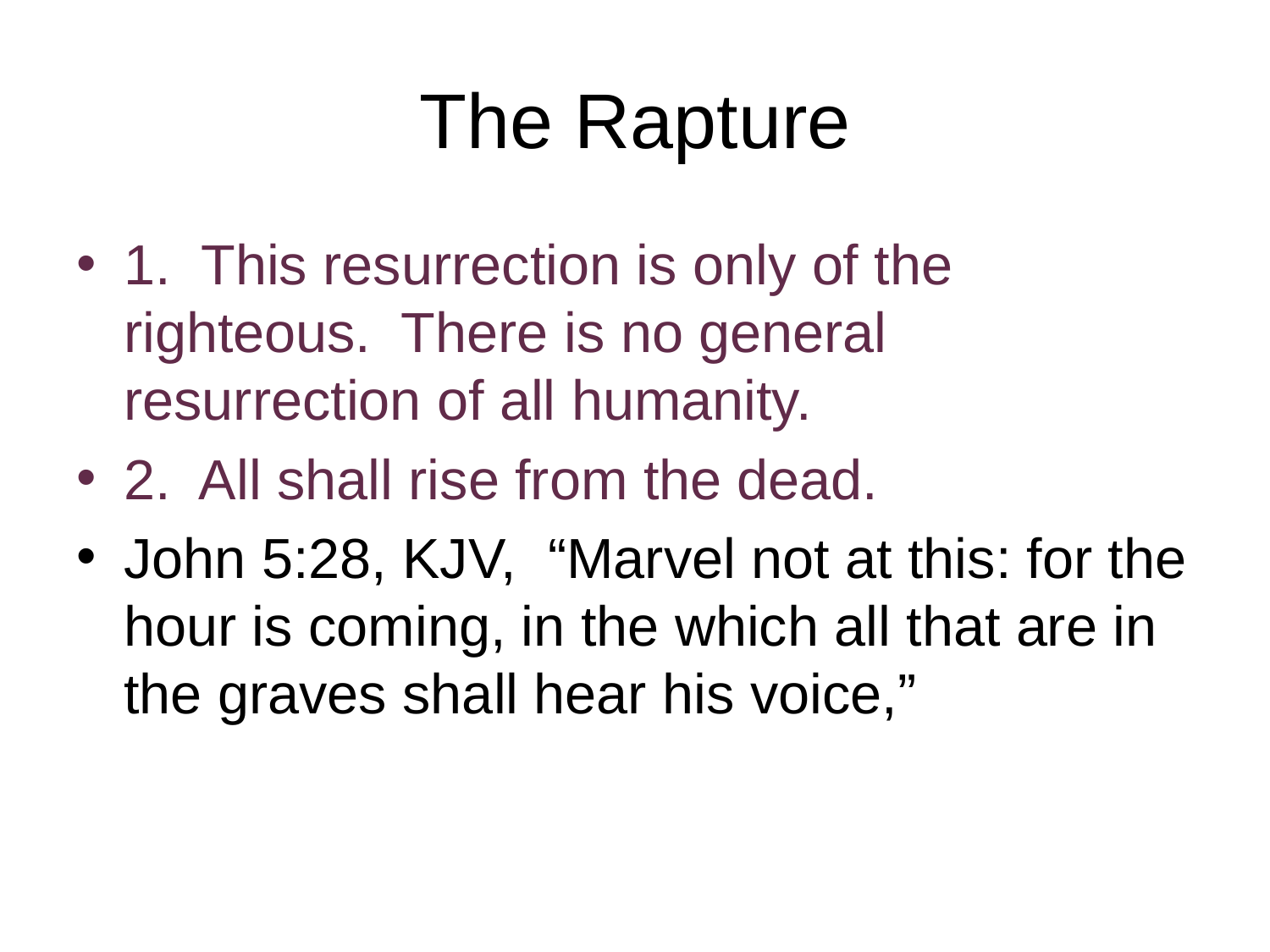

# The Rapture
1.  This resurrection is only of the righteous.  There is no general resurrection of all humanity.
2.  All shall rise from the dead.
John 5:28, KJV,  “Marvel not at this: for the hour is coming, in the which all that are in the graves shall hear his voice,”